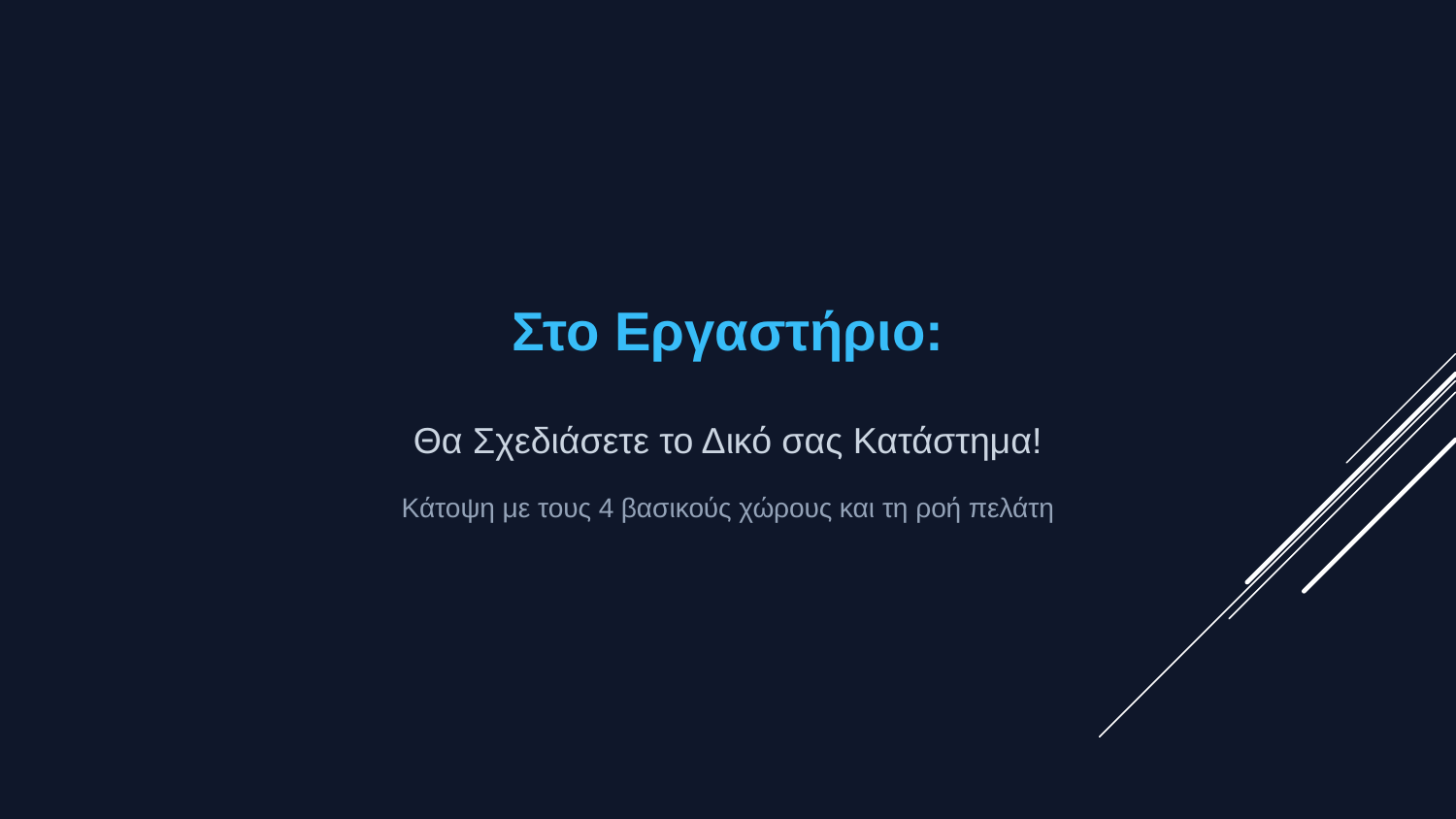

Στο Εργαστήριο:
Θα Σχεδιάσετε το Δικό σας Κατάστημα!
Κάτοψη με τους 4 βασικούς χώρους και τη ροή πελάτη